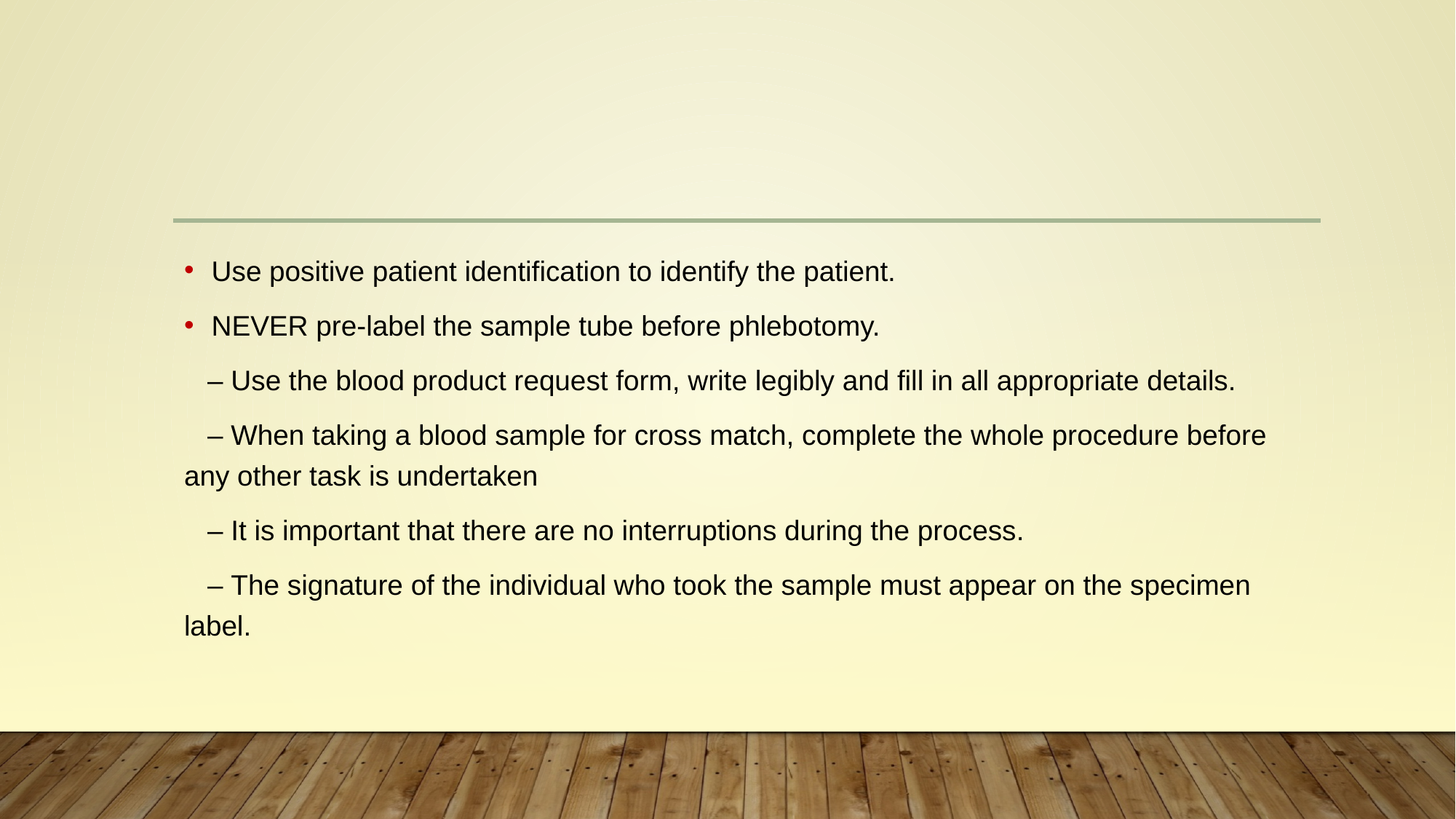

#
Use positive patient identification to identify the patient.
NEVER pre‐label the sample tube before phlebotomy.
   – Use the blood product request form, write legibly and fill in all appropriate details.
   – When taking a blood sample for cross match, complete the whole procedure before any other task is undertaken
   – It is important that there are no interruptions during the process.
   – The signature of the individual who took the sample must appear on the specimen label.